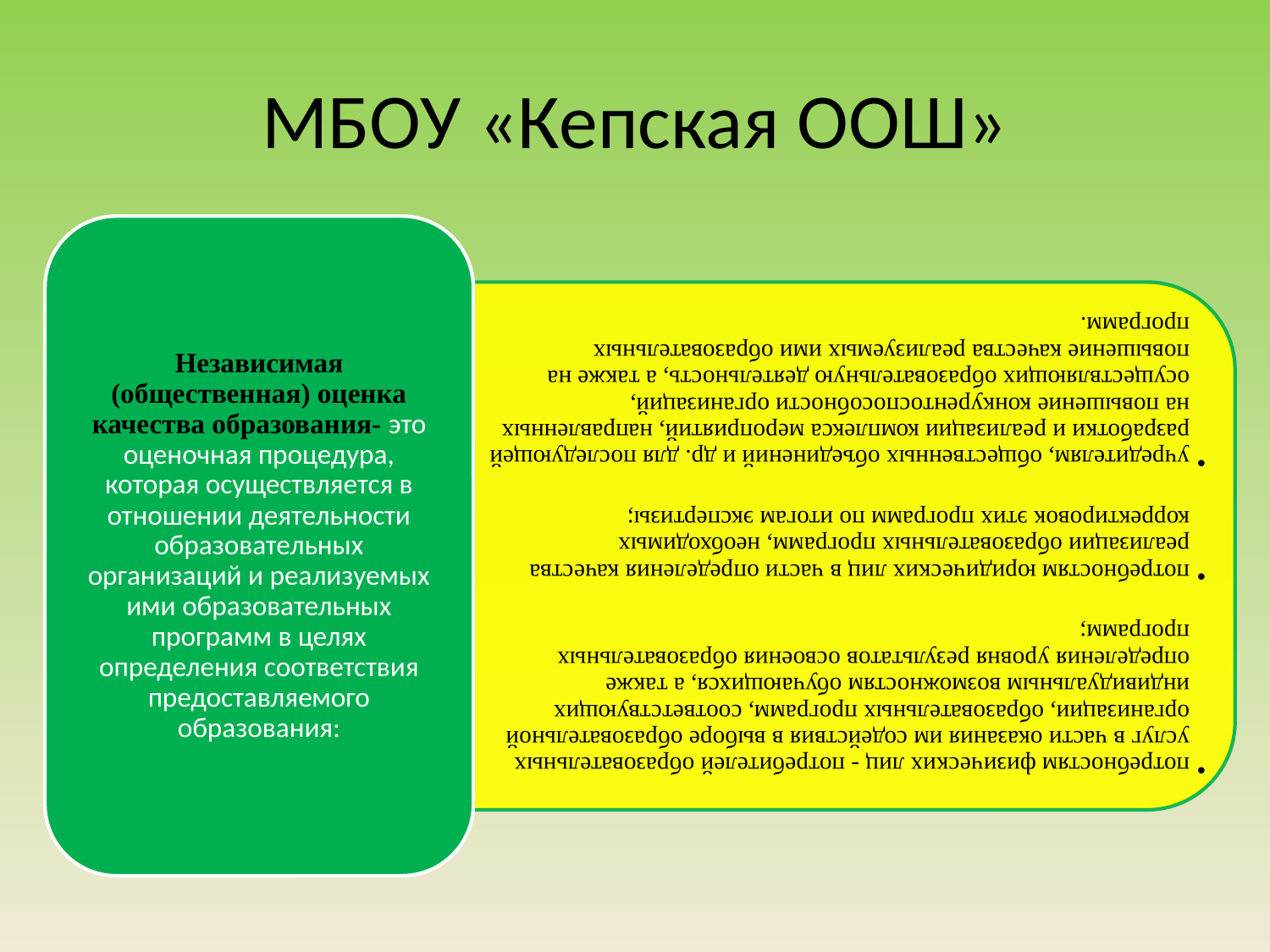

# МБОУ «Кепская ООШ»

потребностям физических лиц ‑ потребителей образовательных услуг в части оказания им содействия в выборе образовательной организации, образовательных программ, соответствующих индивидуальным возможностям обучающихся, а также определения уровня результатов освоения образовательных программ;

потребностям юридических лиц в части определения качества реализации образовательных программ, необходимых корректировок этих программ по итогам экспертизы;

учредителям, общественных объединений и др. для последующей разработки и реализации комплекса мероприятий, направленных на повышение конкурентоспособности организаций, осуществляющих образовательную деятельность, а также на повышение качества реализуемых ими образовательных программ.
Независимая (общественная) оценка качества образования- это оценочная процедура, которая осуществляется в отношении деятельности образовательных организаций и реализуемых ими образовательных программ в целях определения соответствия предоставляемого образования: